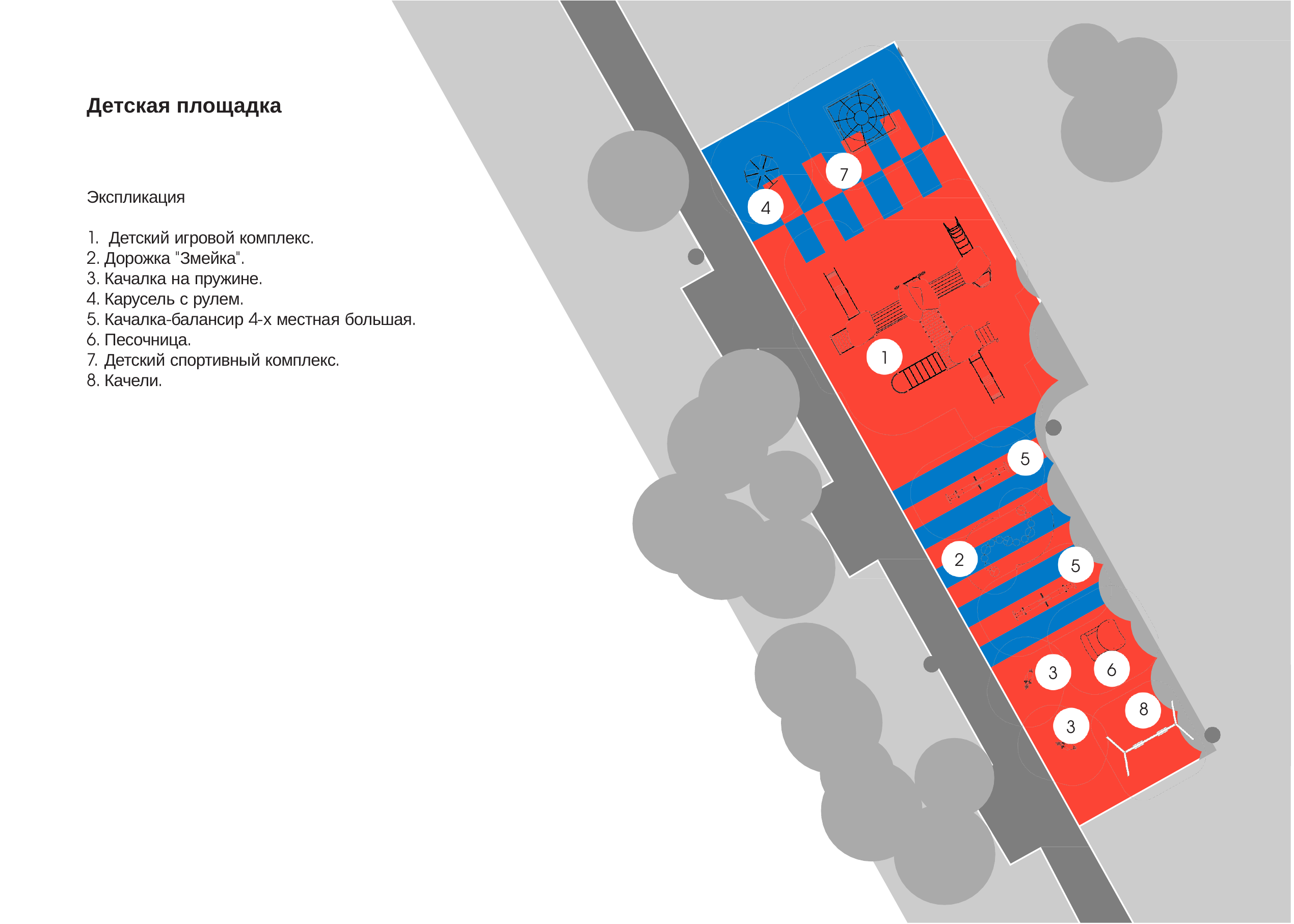

Детская площадка

7

Экспликация

4

Детский игровой комплекс.
Дорожка "Змейка".
Качалка на пружине.
Карусель с рулем.
Качалка-балансир 4-х местная большая.
Песочница.
Детский спортивный комплекс.
Качели.

1

5

2

5

6

3

8
3